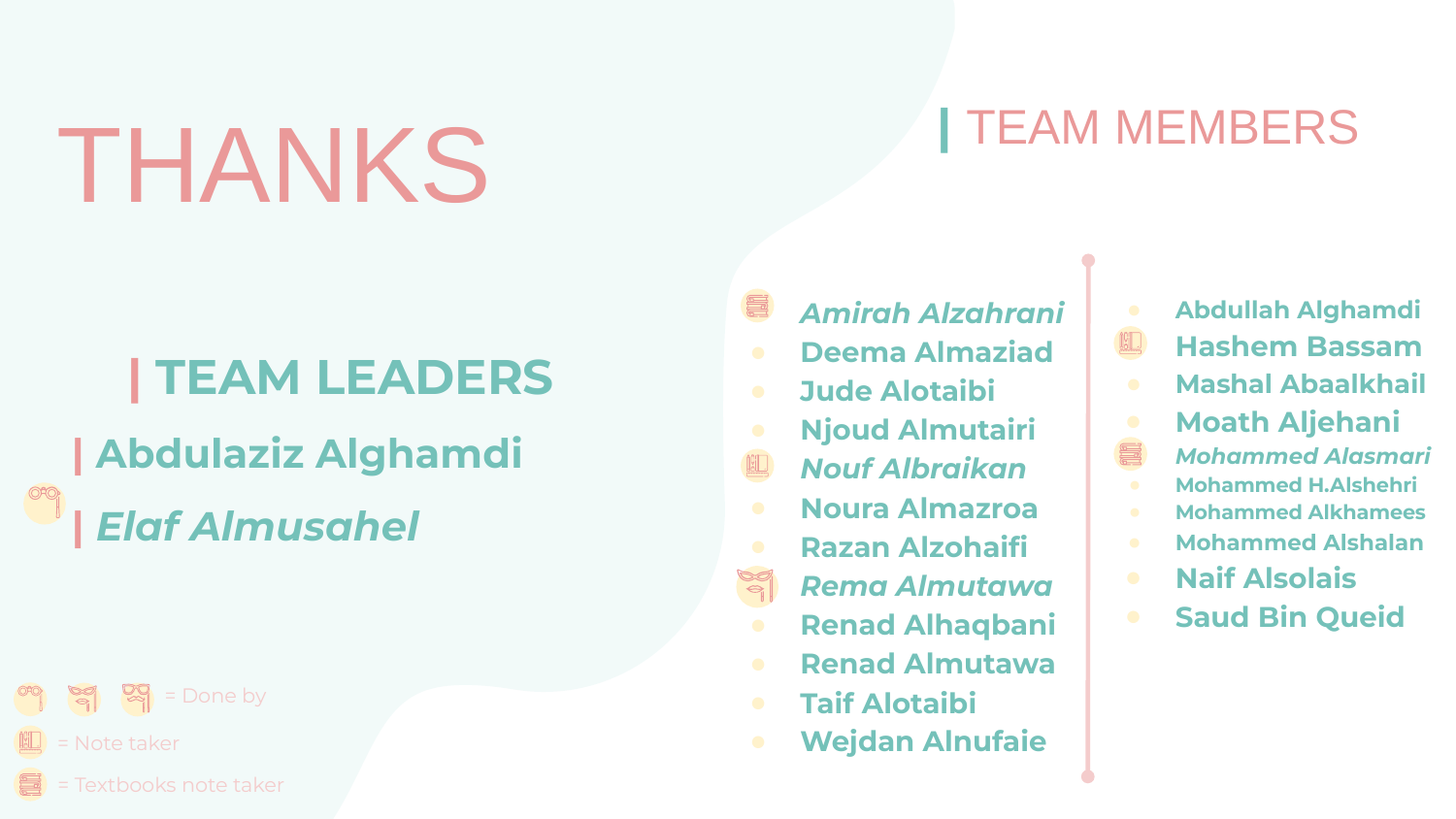

THANKS
| TEAM MEMBERS

    | TEAM LEADERS
| Abdulaziz Alghamdi
| Elaf Almusahel
Amirah Alzahrani
Deema Almaziad
Jude Alotaibi
Njoud Almutairi
Nouf Albraikan
Noura Almazroa
Razan Alzohaifi
Rema Almutawa
Renad Alhaqbani
Renad Almutawa
Taif Alotaibi
Wejdan Alnufaie
Abdullah Alghamdi
Hashem Bassam
Mashal Abaalkhail
Moath Aljehani
Mohammed Alasmari
Mohammed H.Alshehri
Mohammed Alkhamees
Mohammed Alshalan
Naif Alsolais
Saud Bin Queid

= Done by

= Note taker

= Textbooks note taker